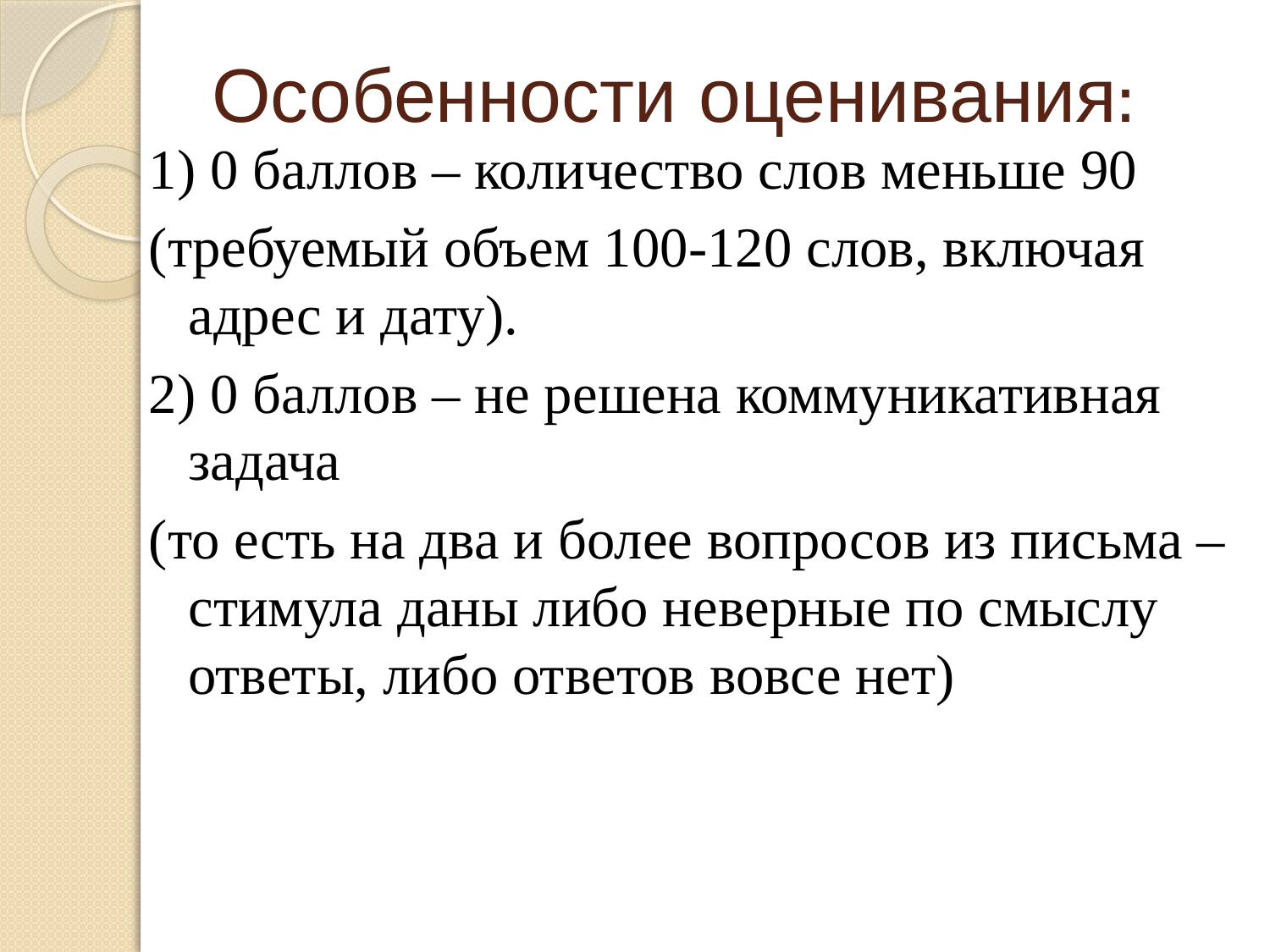

# Особенности оценивания:
1) 0 баллов – количество слов меньше 90
(требуемый объем 100-120 слов, включая адрес и дату).
2) 0 баллов – не решена коммуникативная задача
(то есть на два и более вопросов из письма –стимула даны либо неверные по смыслу ответы, либо ответов вовсе нет)